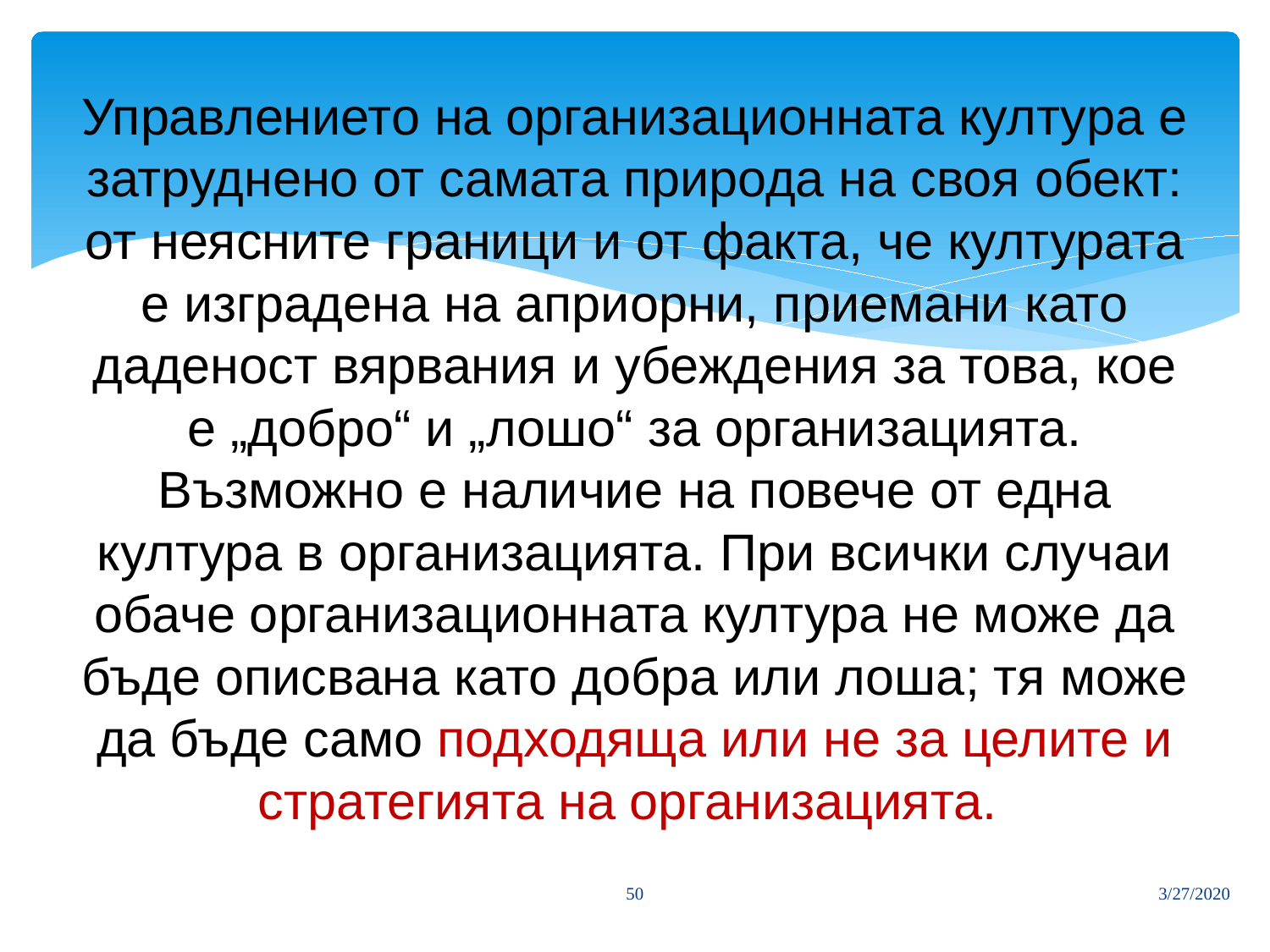

# Управлението на организационната култура е затруднено от самата природа на своя обект: от неясните граници и от факта, че културата е изградена на априорни, приемани като даденост вярвания и убеждения за това, кое е „добро“ и „лошо“ за организацията. Възможно е наличие на повече от една култура в организацията. При всички случаи обаче организационната култура не може да бъде описвана като добра или лоша; тя може да бъде само подходяща или не за целите и стратегията на организацията.
50
3/27/2020